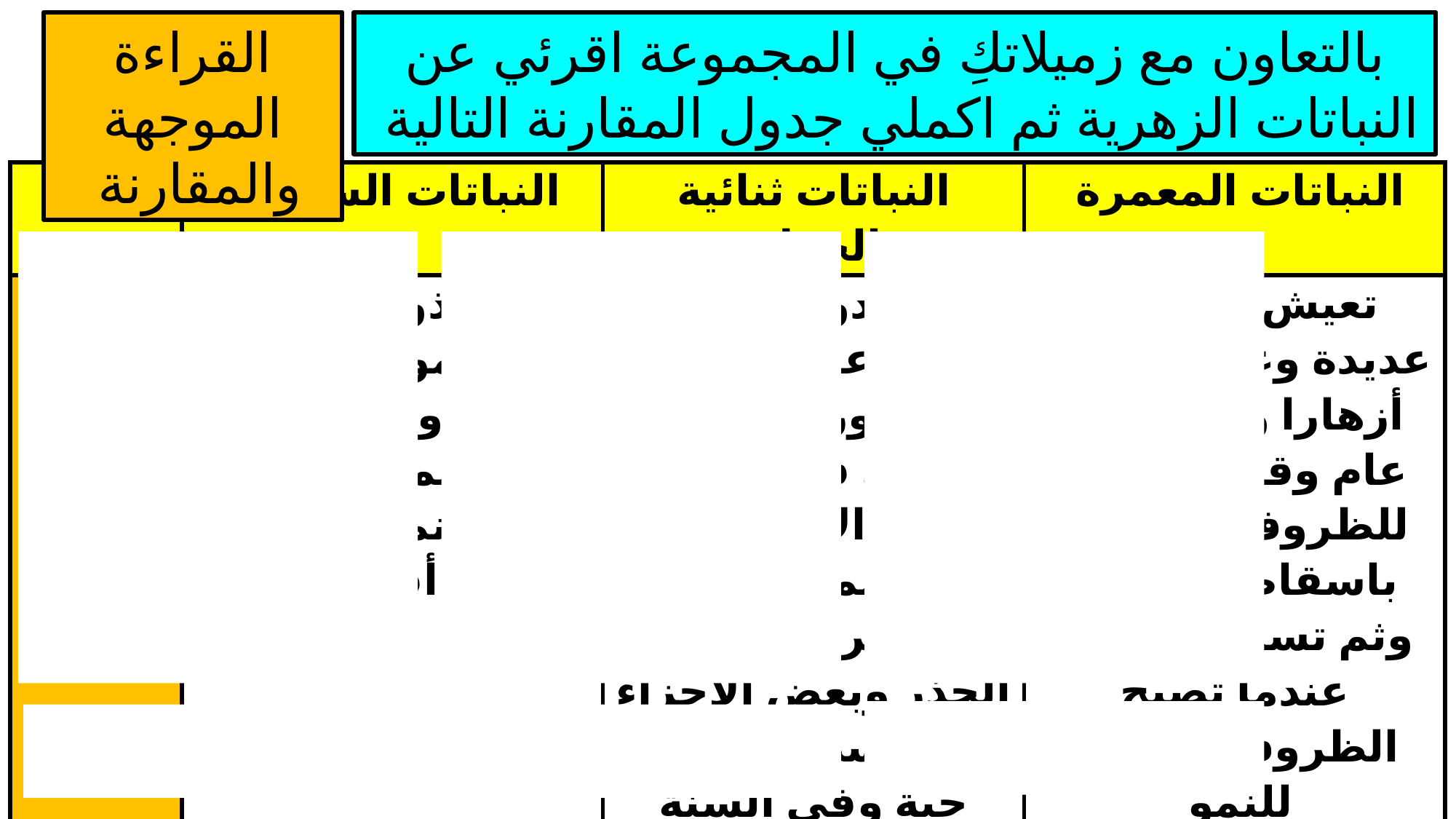

القراءة الموجهة والمقارنة
بالتعاون مع زميلاتكِ في المجموعة اقرئي عن النباتات الزهرية ثم اكملي جدول المقارنة التالية
|  | النباتات السنوية | النباتات ثنائية الحول | النباتات المعمرة |
| --- | --- | --- | --- |
| التعريف | تكمل ذورة حياتها أي بنمو من بذرة ويكبر وينتج بذورا جديدة ثم يموت في فصل نمو واحد أو أقل | تمتد دورة حياته على عامين فهو ينتج الوراق ونظام جذري قوي خلال السنة الأولى وبعد فترة يموت الجزء الخضري ويبقى الجذر وبعض الأجزاء تحت سطح الأرض حية وفي السنة الثانية تنمو الساق والأوراق والبذور | تعيش لسنوات عديدة وعادة ما تنتج أزهارا وبذورا كل عام وقد تستجيب للظروف القاسية باسقاط أوراقها وثم تستأنف النمو عندما تصبح الظروف مناسبة للنمو |
| مثال | نباتات الحديقة ومعظم الأعشاب | الجزر واللفت والشمندر | أشجار الفواكه والشجيرات والسوسن والورد |